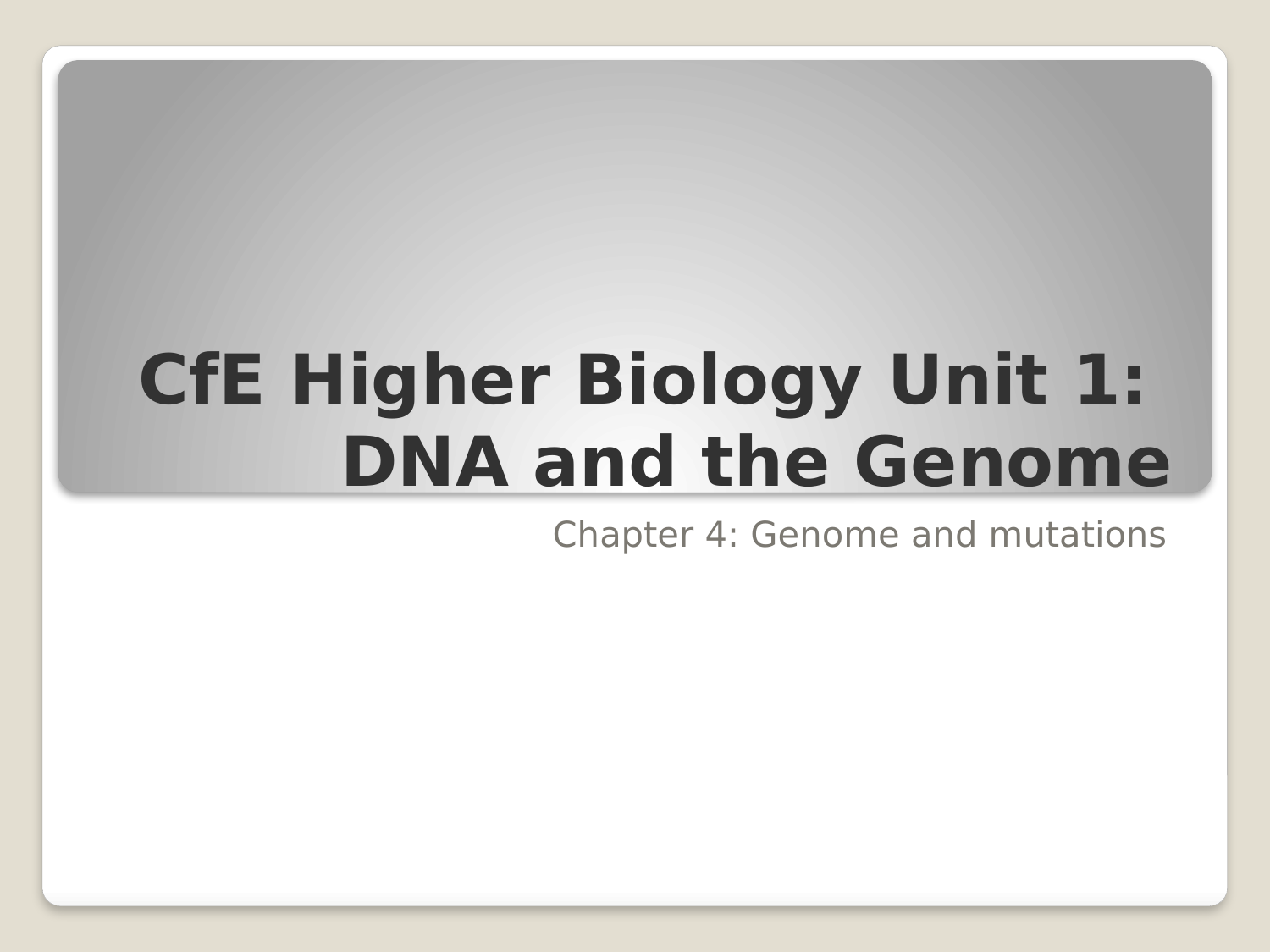

# CfE Higher Biology Unit 1: DNA and the Genome
Chapter 4: Genome and mutations